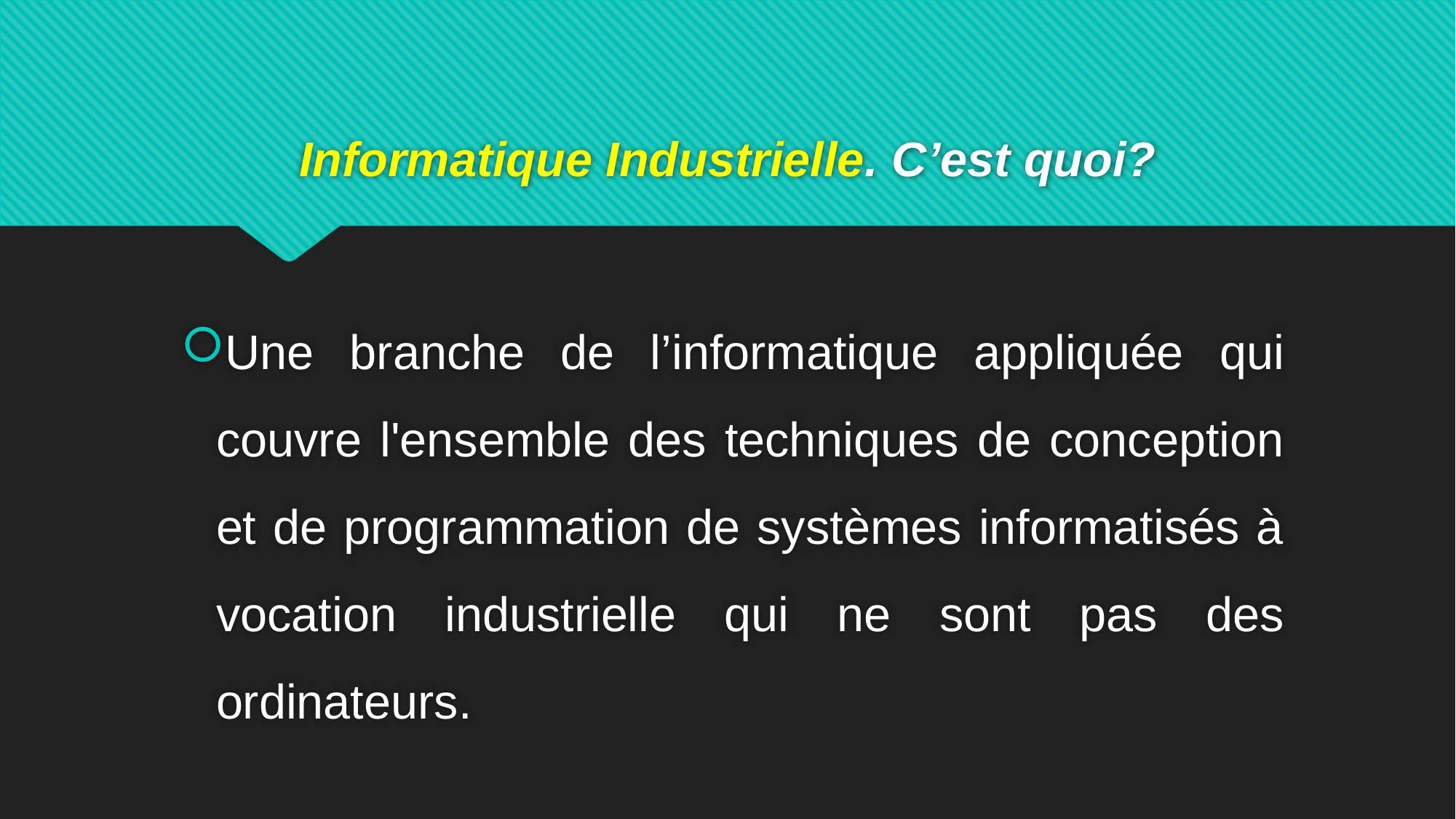

# Informatique Industrielle. C’est quoi?
Une branche de l’informatique appliquée qui couvre l'ensemble des techniques de conception et de programmation de systèmes informatisés à vocation industrielle qui ne sont pas des ordinateurs.